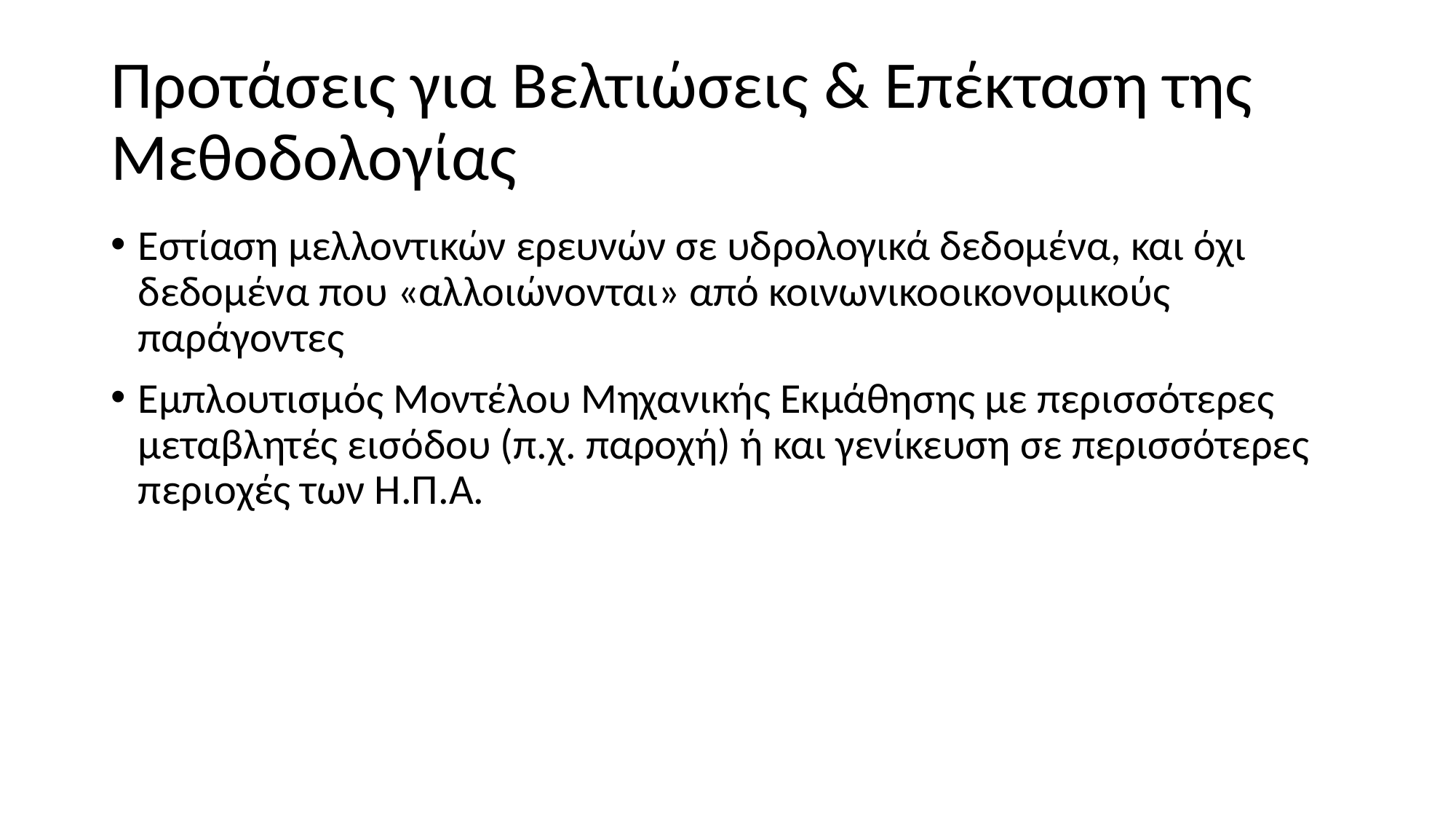

# Προτάσεις για Βελτιώσεις & Επέκταση της Μεθοδολογίας
Εστίαση μελλοντικών ερευνών σε υδρολογικά δεδομένα, και όχι δεδομένα που «αλλοιώνονται» από κοινωνικοοικονομικούς παράγοντες
Εμπλουτισμός Μοντέλου Μηχανικής Εκμάθησης με περισσότερες μεταβλητές εισόδου (π.χ. παροχή) ή και γενίκευση σε περισσότερες περιοχές των Η.Π.Α.